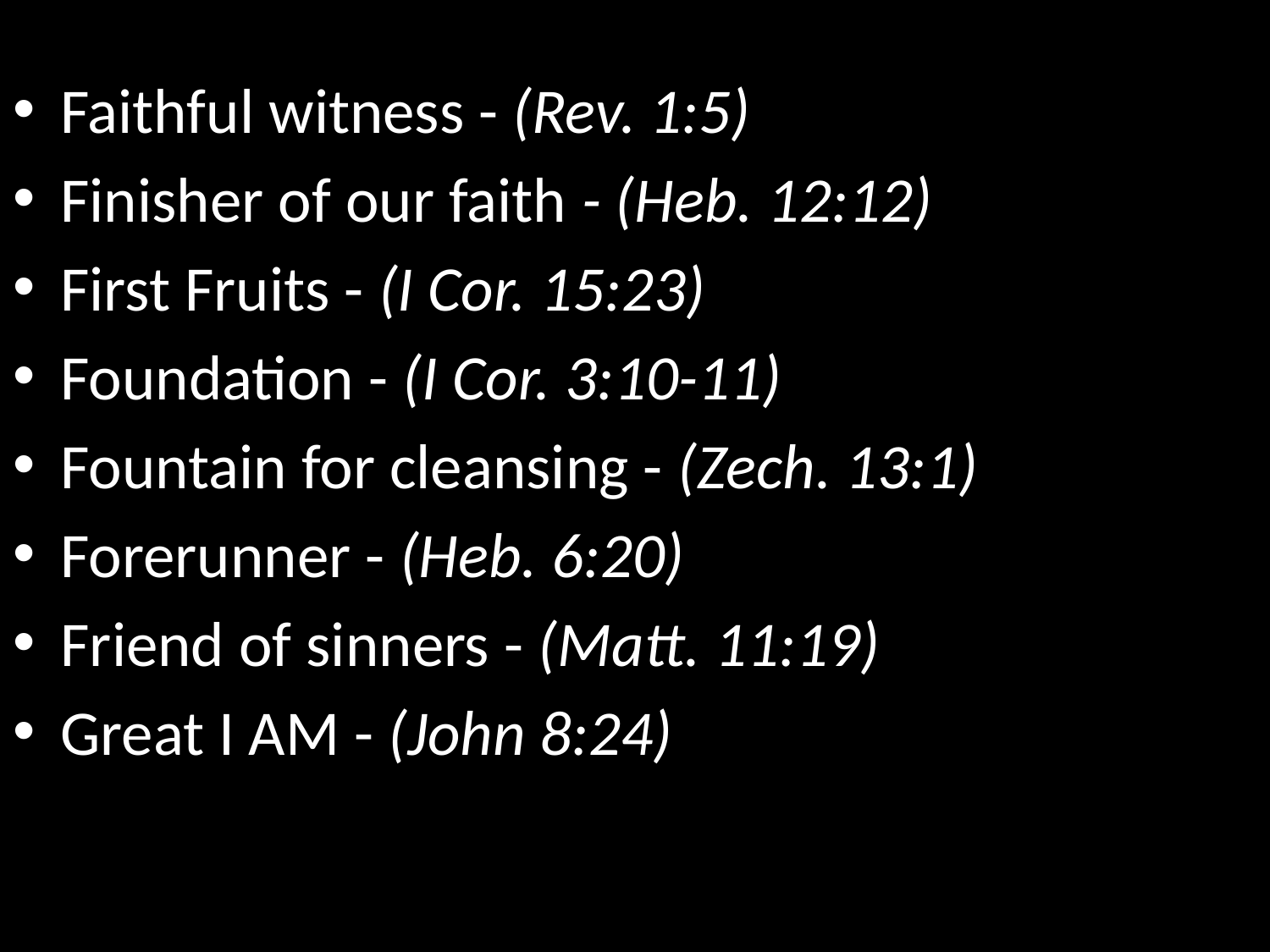

Faithful witness - (Rev. 1:5)
Finisher of our faith - (Heb. 12:12)
First Fruits - (I Cor. 15:23)
Foundation - (I Cor. 3:10-11)
Fountain for cleansing - (Zech. 13:1)
Forerunner - (Heb. 6:20)
Friend of sinners - (Matt. 11:19)
Great I AM - (John 8:24)